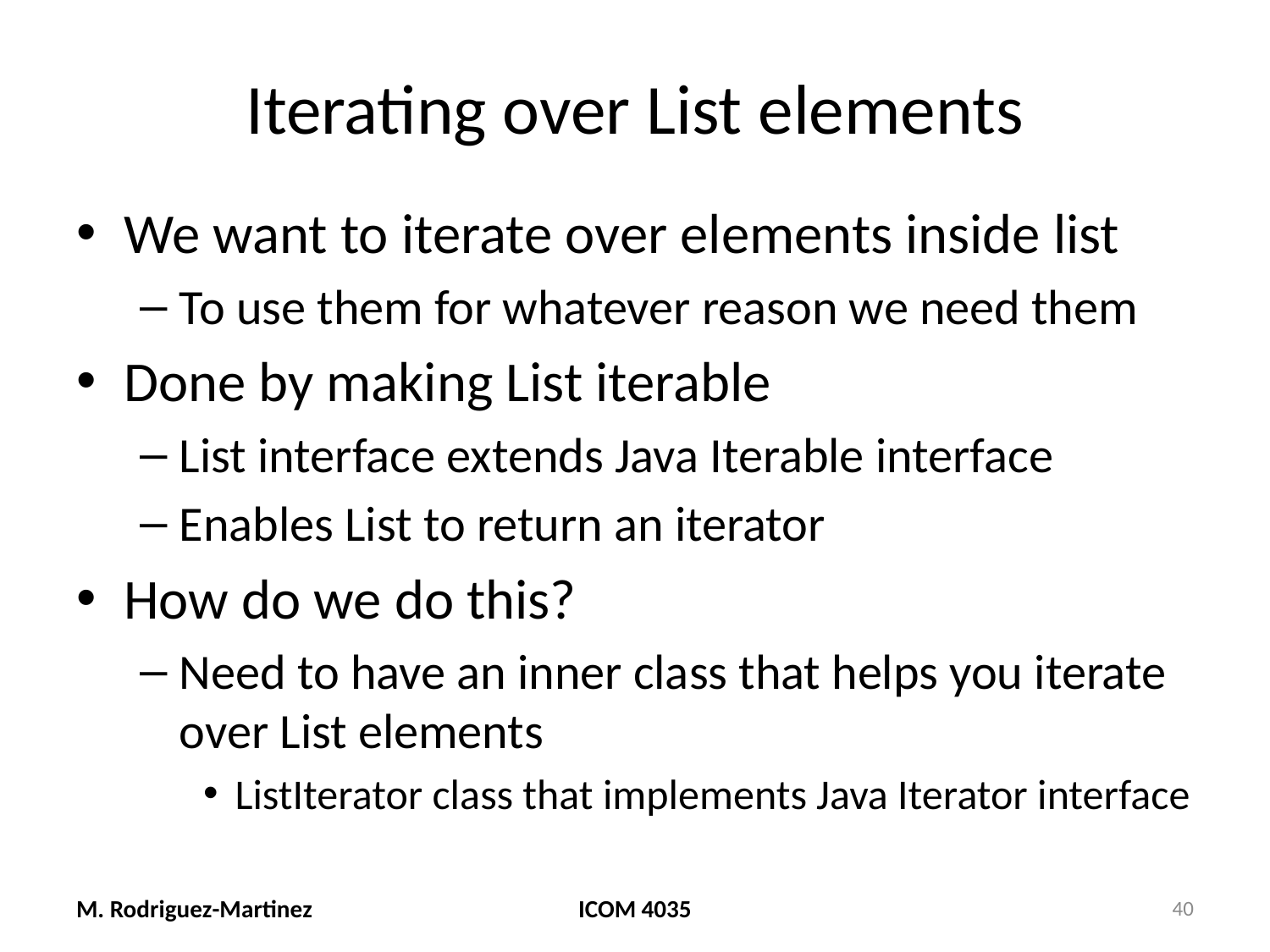

# Iterating over List elements
We want to iterate over elements inside list
To use them for whatever reason we need them
Done by making List iterable
List interface extends Java Iterable interface
Enables List to return an iterator
How do we do this?
Need to have an inner class that helps you iterate over List elements
ListIterator class that implements Java Iterator interface

M. Rodriguez-Martinez
ICOM 4035
40